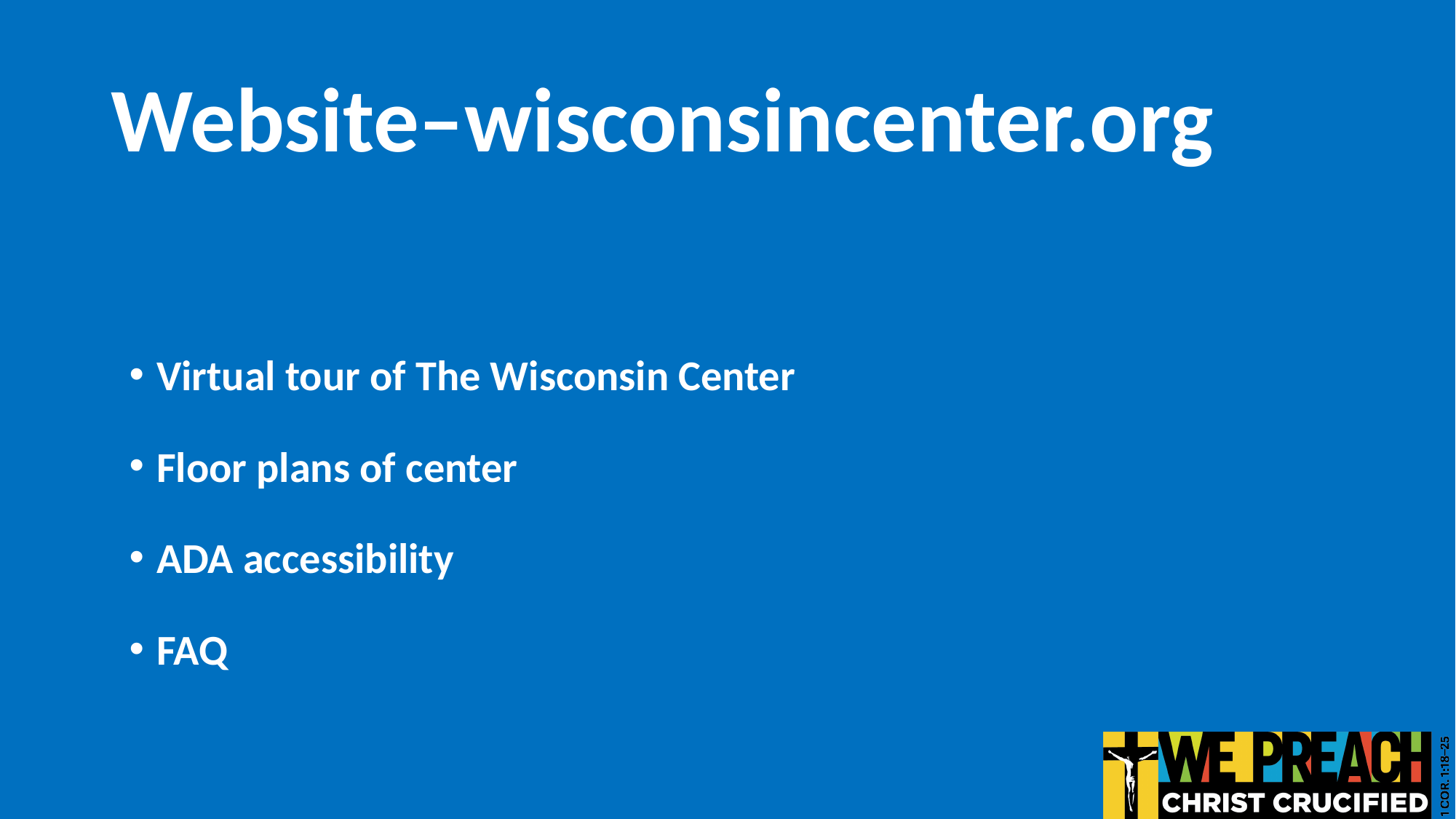

# Website–wisconsincenter.org

Virtual tour of The Wisconsin Center
Floor plans of center
ADA accessibility
FAQ